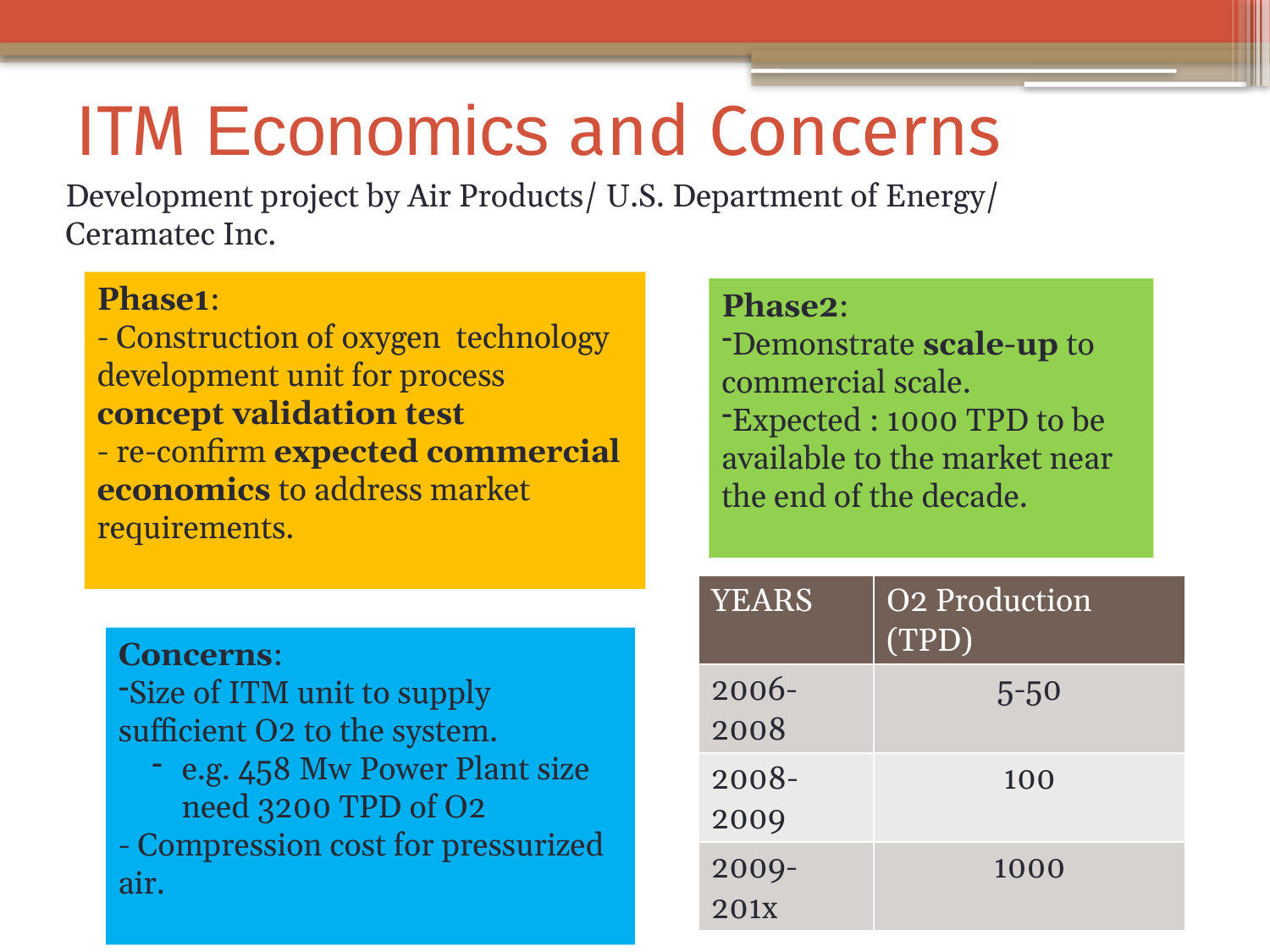

# ITM Economics and Concerns
Development project by Air Products/ U.S. Department of Energy/ Ceramatec Inc.

Phase1:
- Construction of oxygen  technology development unit for process concept validation test
- re-confirm expected commercial economics to address market requirements.

Phase2:
Demonstrate scale-up to commercial scale.
Expected : 1000 TPD to be available to the market near the end of the decade.

| YEARS | O2 Production (TPD) |
| --- | --- |
| 2006-2008 | 5-50 |
| 2008-2009 | 100 |
| 2009-201x | 1000 |
Concerns:
Size of ITM unit to supply  sufficient O2 to the system.
e.g. 458 Mw Power Plant size need 3200 TPD of O2
- Compression cost for pressurized air.